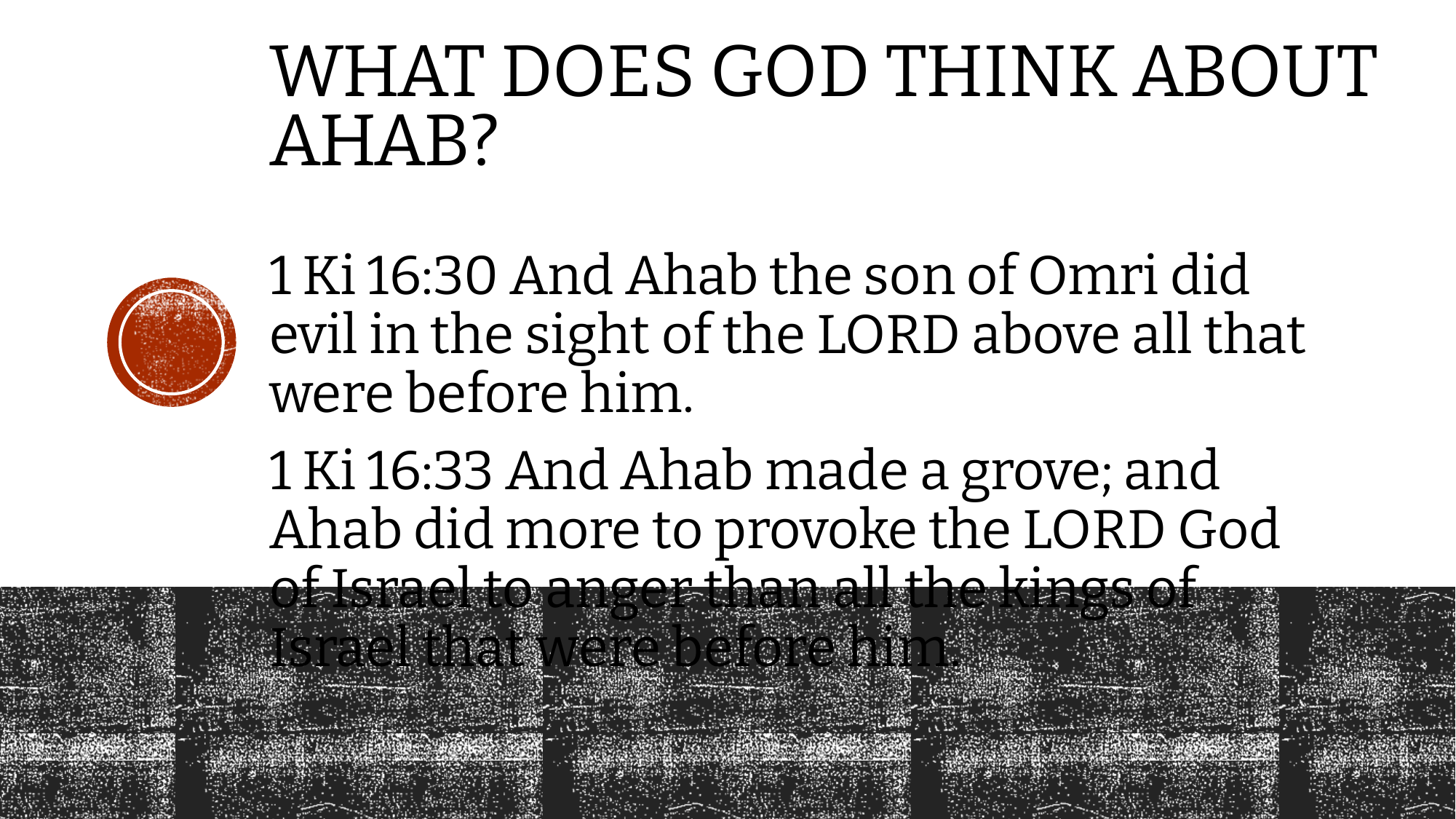

# What does God think about ahab?
1 Ki 16:30 And Ahab the son of Omri did evil in the sight of the LORD above all that were before him.
1 Ki 16:33 And Ahab made a grove; and Ahab did more to provoke the LORD God of Israel to anger than all the kings of Israel that were before him.